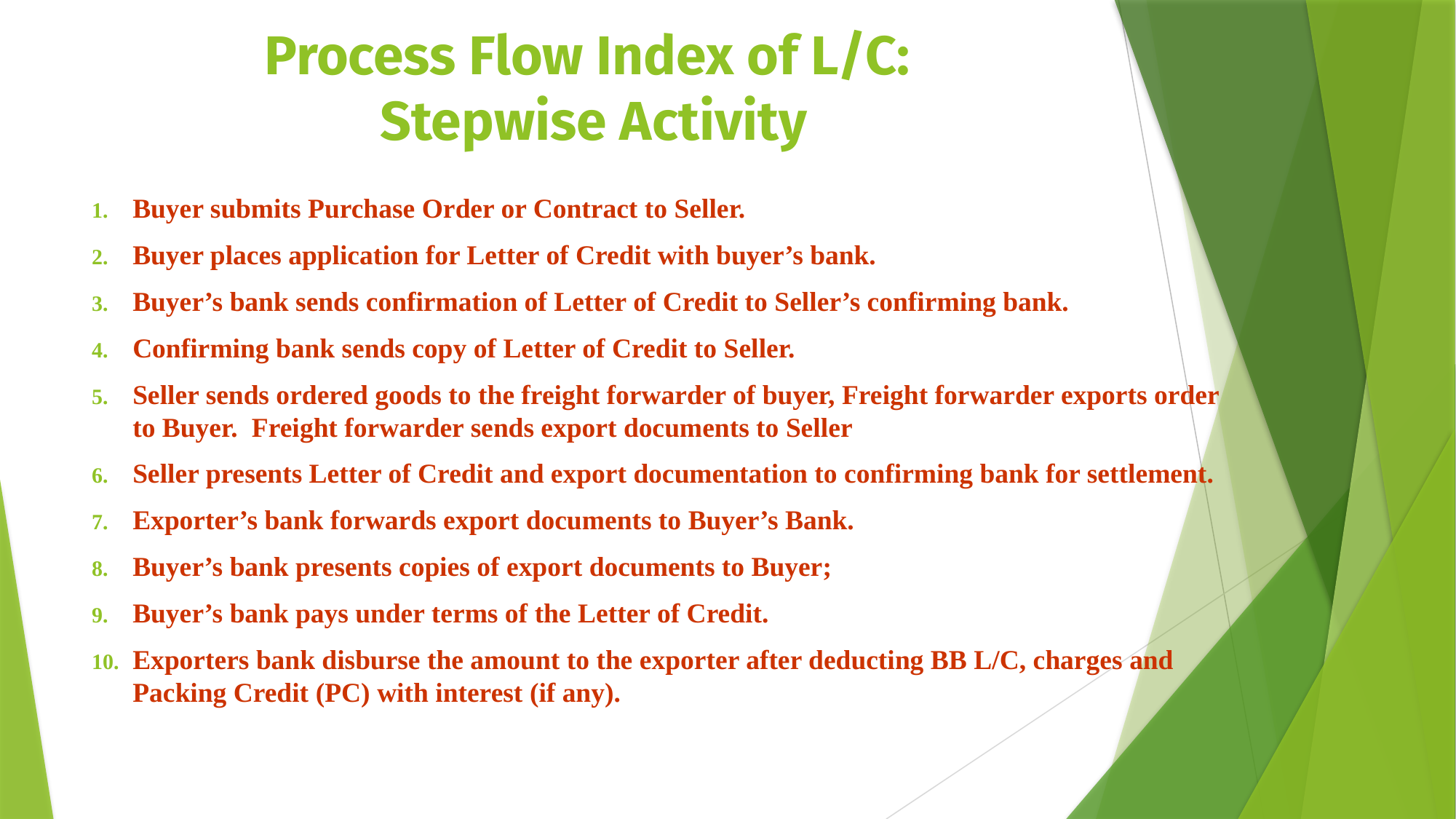

# Process Flow Index of L/C: Stepwise Activity
Buyer submits Purchase Order or Contract to Seller.
Buyer places application for Letter of Credit with buyer’s bank.
Buyer’s bank sends confirmation of Letter of Credit to Seller’s confirming bank.
Confirming bank sends copy of Letter of Credit to Seller.
Seller sends ordered goods to the freight forwarder of buyer, Freight forwarder exports order to Buyer.  Freight forwarder sends export documents to Seller
Seller presents Letter of Credit and export documentation to confirming bank for settlement.
Exporter’s bank forwards export documents to Buyer’s Bank.
Buyer’s bank presents copies of export documents to Buyer;
Buyer’s bank pays under terms of the Letter of Credit.
Exporters bank disburse the amount to the exporter after deducting BB L/C, charges and Packing Credit (PC) with interest (if any).